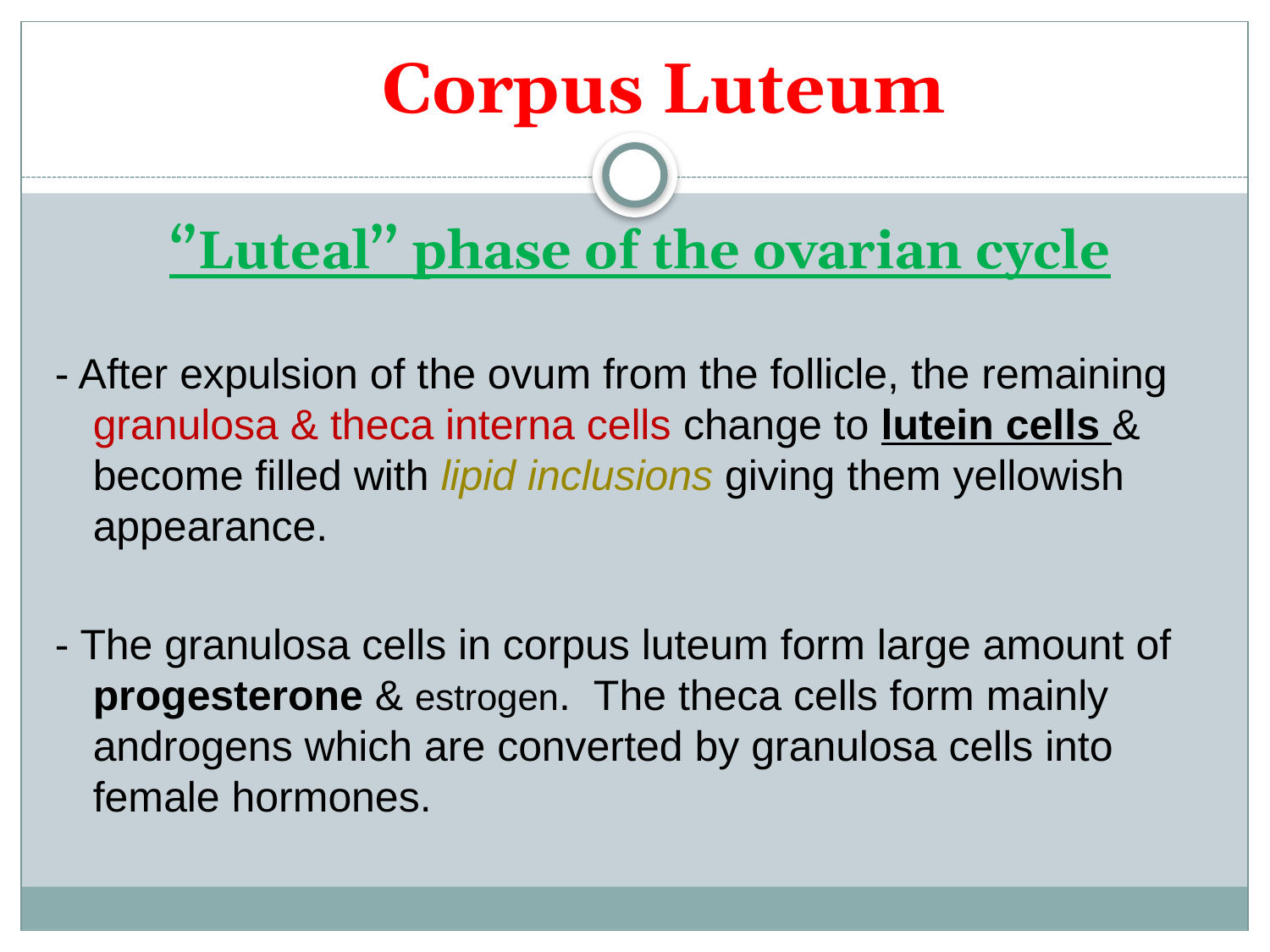

Corpus Luteum
‘’Luteal’’ phase of the ovarian cycle

- After expulsion of the ovum from the follicle, the remaining granulosa & theca interna cells change to lutein cells & become filled with lipid inclusions giving them yellowish appearance.

- The granulosa cells in corpus luteum form large amount of progesterone & estrogen.  The theca cells form mainly androgens which are converted by granulosa cells into female hormones.